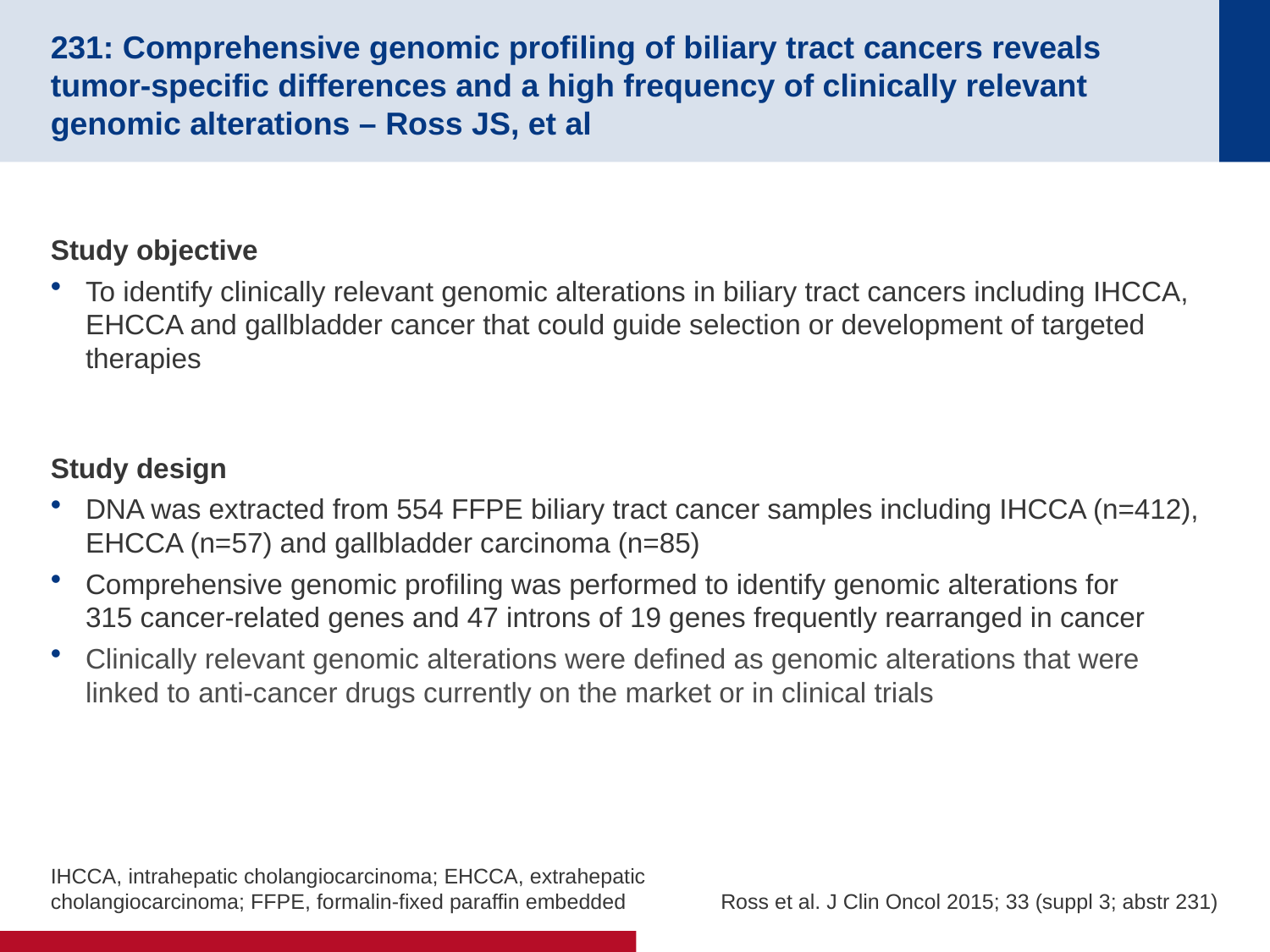

# 231: Comprehensive genomic profiling of biliary tract cancers reveals tumor-specific differences and a high frequency of clinically relevant genomic alterations – Ross JS, et al
Study objective
To identify clinically relevant genomic alterations in biliary tract cancers including IHCCA, EHCCA and gallbladder cancer that could guide selection or development of targeted therapies

Study design
DNA was extracted from 554 FFPE biliary tract cancer samples including IHCCA (n=412), EHCCA (n=57) and gallbladder carcinoma (n=85)
Comprehensive genomic profiling was performed to identify genomic alterations for
315 cancer-related genes and 47 introns of 19 genes frequently rearranged in cancer
Clinically relevant genomic alterations were defined as genomic alterations that were linked to anti-cancer drugs currently on the market or in clinical trials

IHCCA, intrahepatic cholangiocarcinoma; EHCCA, extrahepatic cholangiocarcinoma; FFPE, formalin-fixed paraffin embedded
Ross et al. J Clin Oncol 2015; 33 (suppl 3; abstr 231)